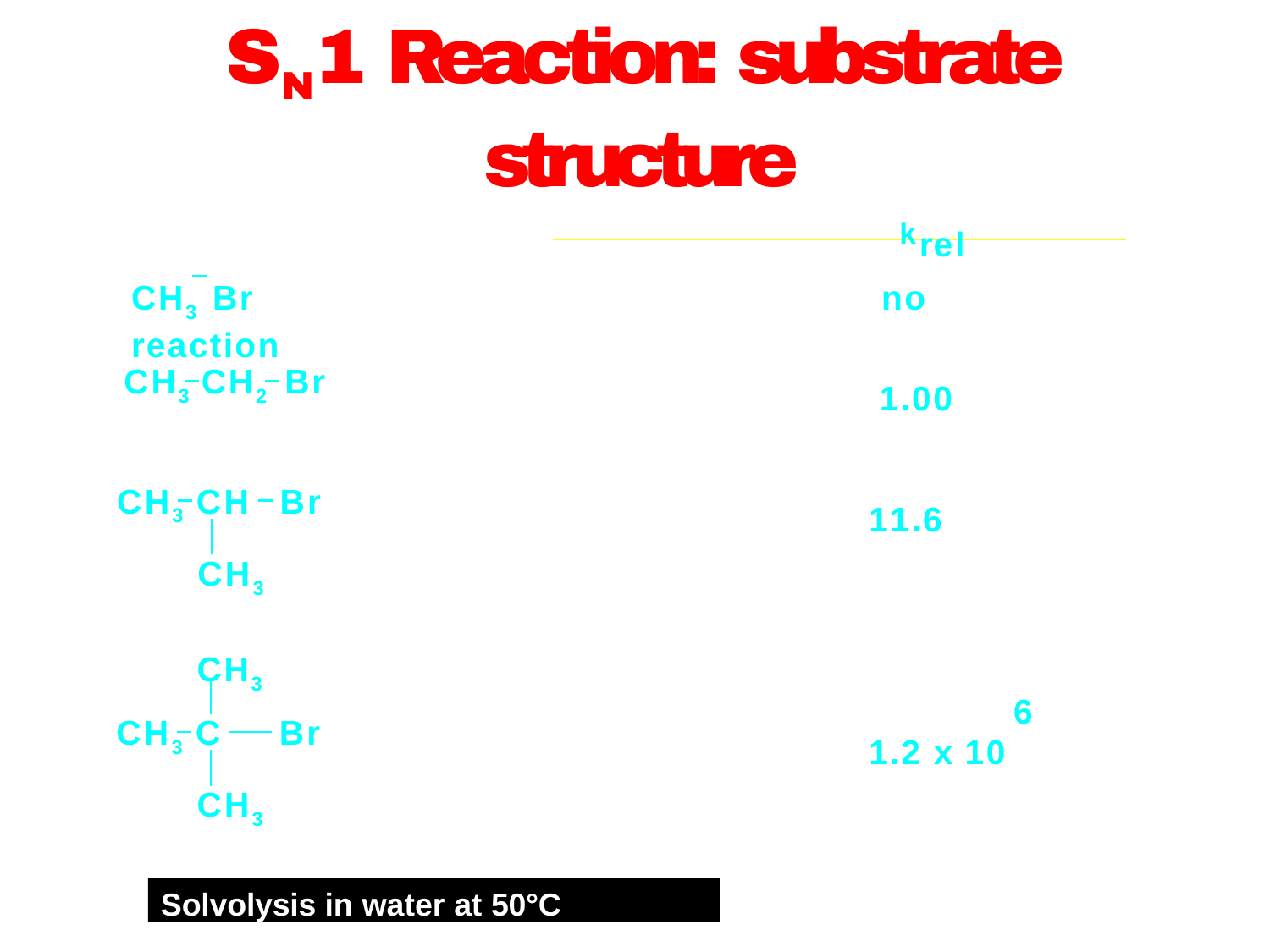

# SN1 Reaction: substrate  structure
krel
CH3 Br	no reaction

CH3 CH2 Br
1.00

CH3  CH	Br
11.6

CH3

CH3

6
1.2 x 10
CH3  C	Br

CH3
Solvolysis in water at 50°C